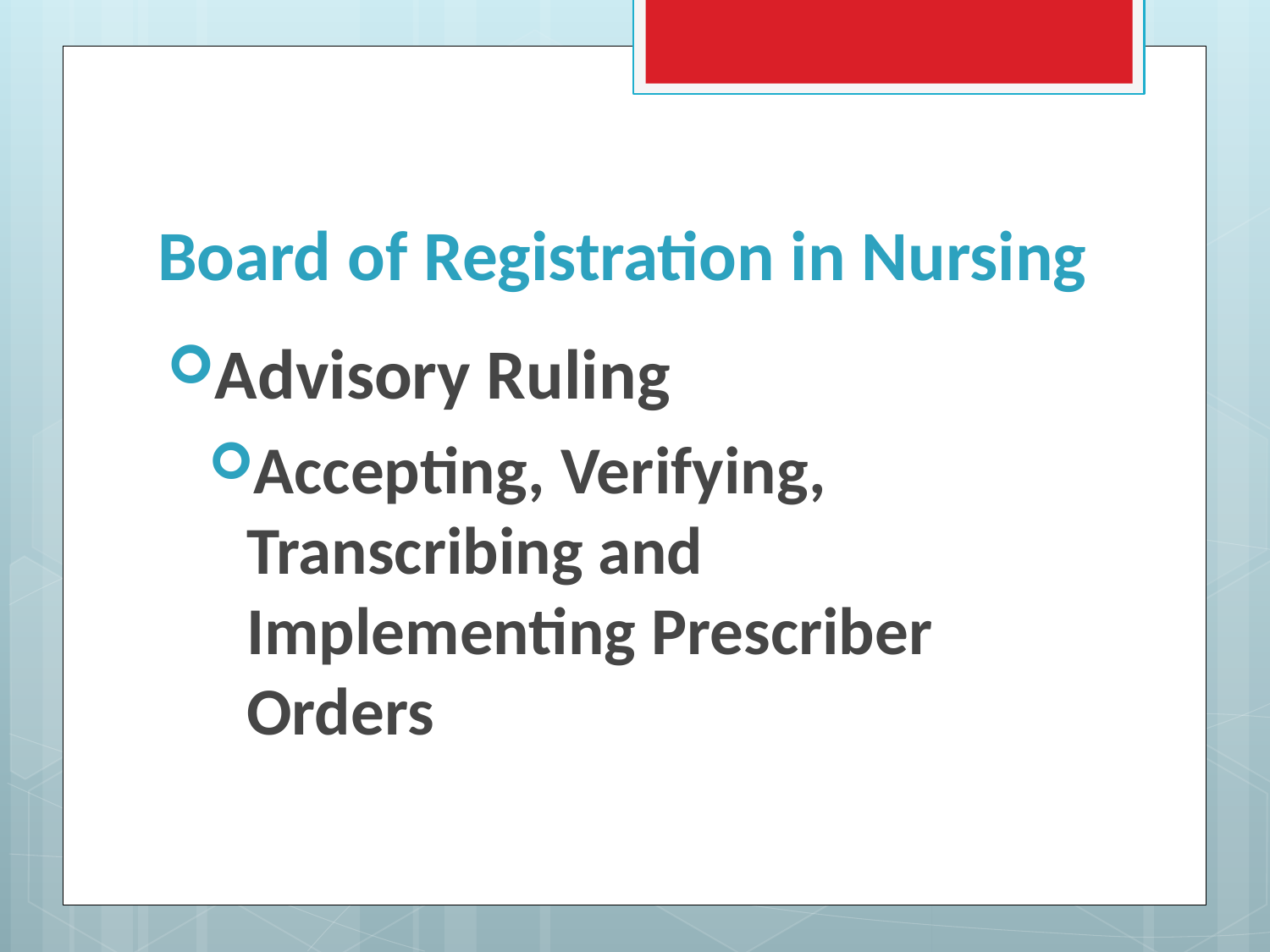

# Board of Registration in Nursing
Advisory Ruling
Accepting, Verifying, Transcribing and Implementing Prescriber Orders